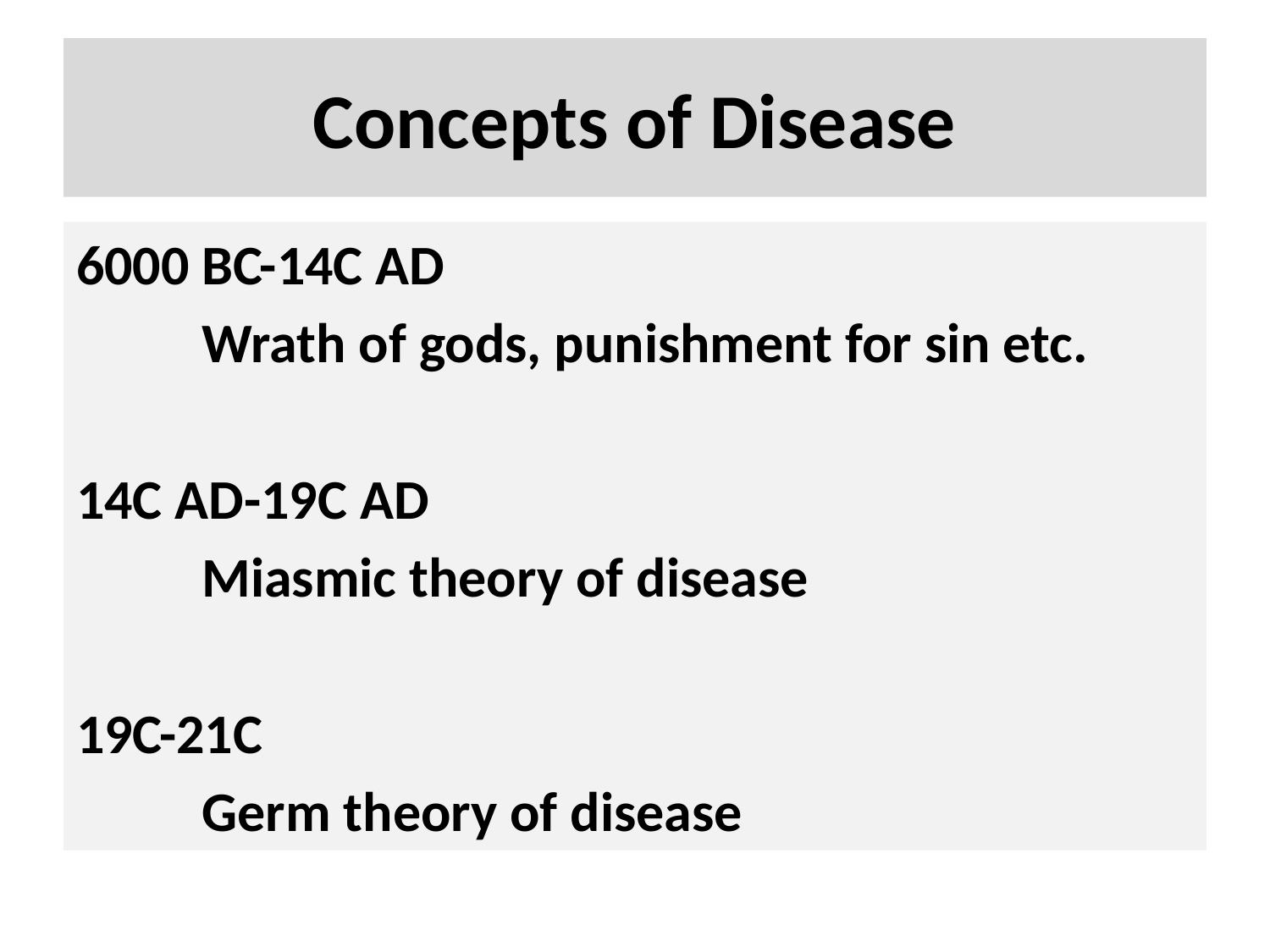

# Concepts of Disease
6000 BC-14C AD
	Wrath of gods, punishment for sin etc.

14C AD-19C AD
	Miasmic theory of disease

19C-21C
	Germ theory of disease